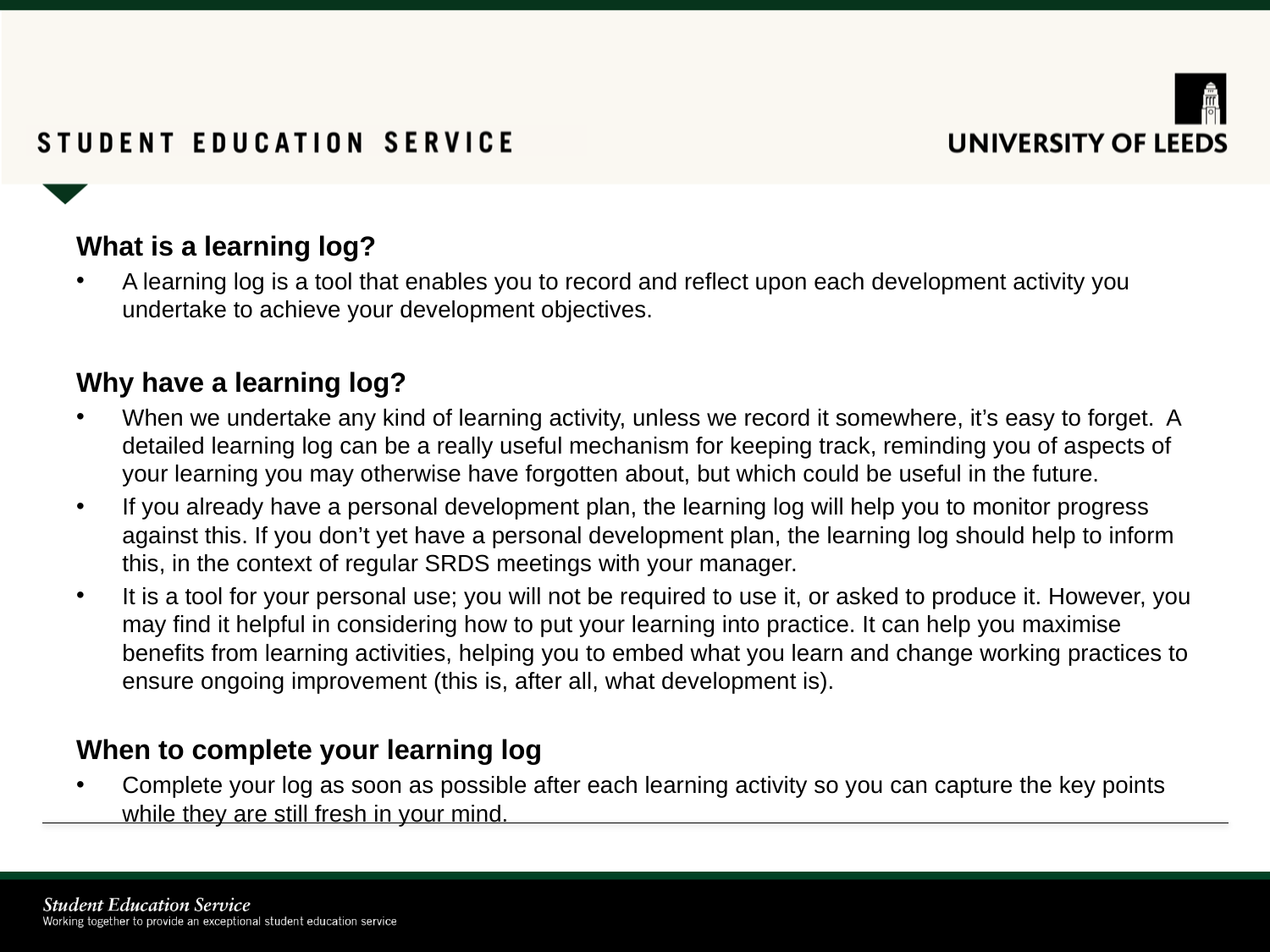

What is a learning log?
A learning log is a tool that enables you to record and reflect upon each development activity you undertake to achieve your development objectives.

Why have a learning log?
When we undertake any kind of learning activity, unless we record it somewhere, it’s easy to forget.  A detailed learning log can be a really useful mechanism for keeping track, reminding you of aspects of your learning you may otherwise have forgotten about, but which could be useful in the future.
If you already have a personal development plan, the learning log will help you to monitor progress against this. If you don’t yet have a personal development plan, the learning log should help to inform this, in the context of regular SRDS meetings with your manager.
It is a tool for your personal use; you will not be required to use it, or asked to produce it. However, you may find it helpful in considering how to put your learning into practice. It can help you maximise benefits from learning activities, helping you to embed what you learn and change working practices to ensure ongoing improvement (this is, after all, what development is).

When to complete your learning log
Complete your log as soon as possible after each learning activity so you can capture the key points while they are still fresh in your mind.